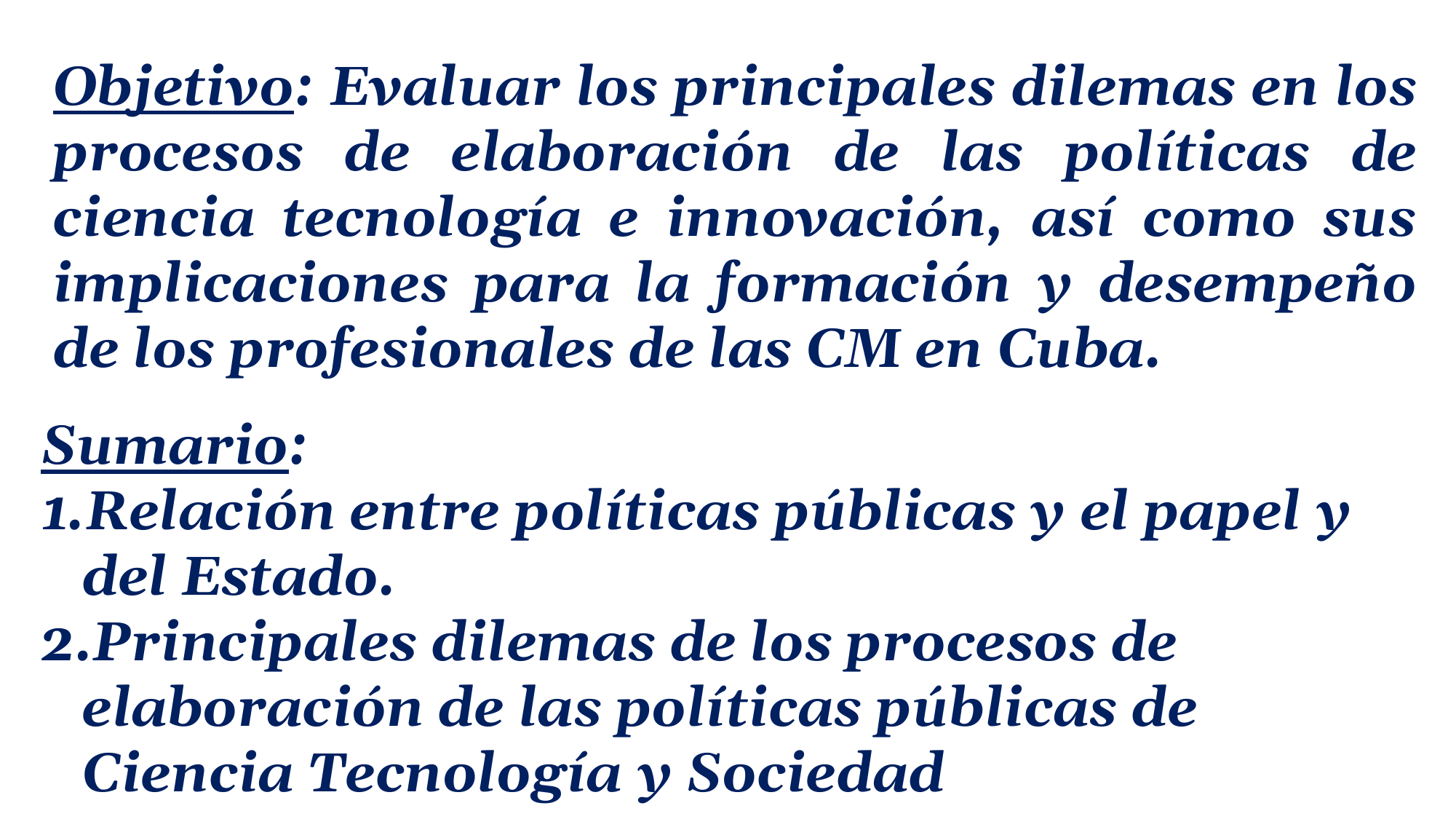

Objetivo: Evaluar los principales dilemas en los procesos de elaboración de las políticas de ciencia tecnología e innovación, así como sus implicaciones para la formación y desempeño de los profesionales de las CM en Cuba.

Sumario:
Relación entre políticas públicas y el papel y del Estado.
Principales dilemas de los procesos de elaboración de las políticas públicas de Ciencia Tecnología y Sociedad